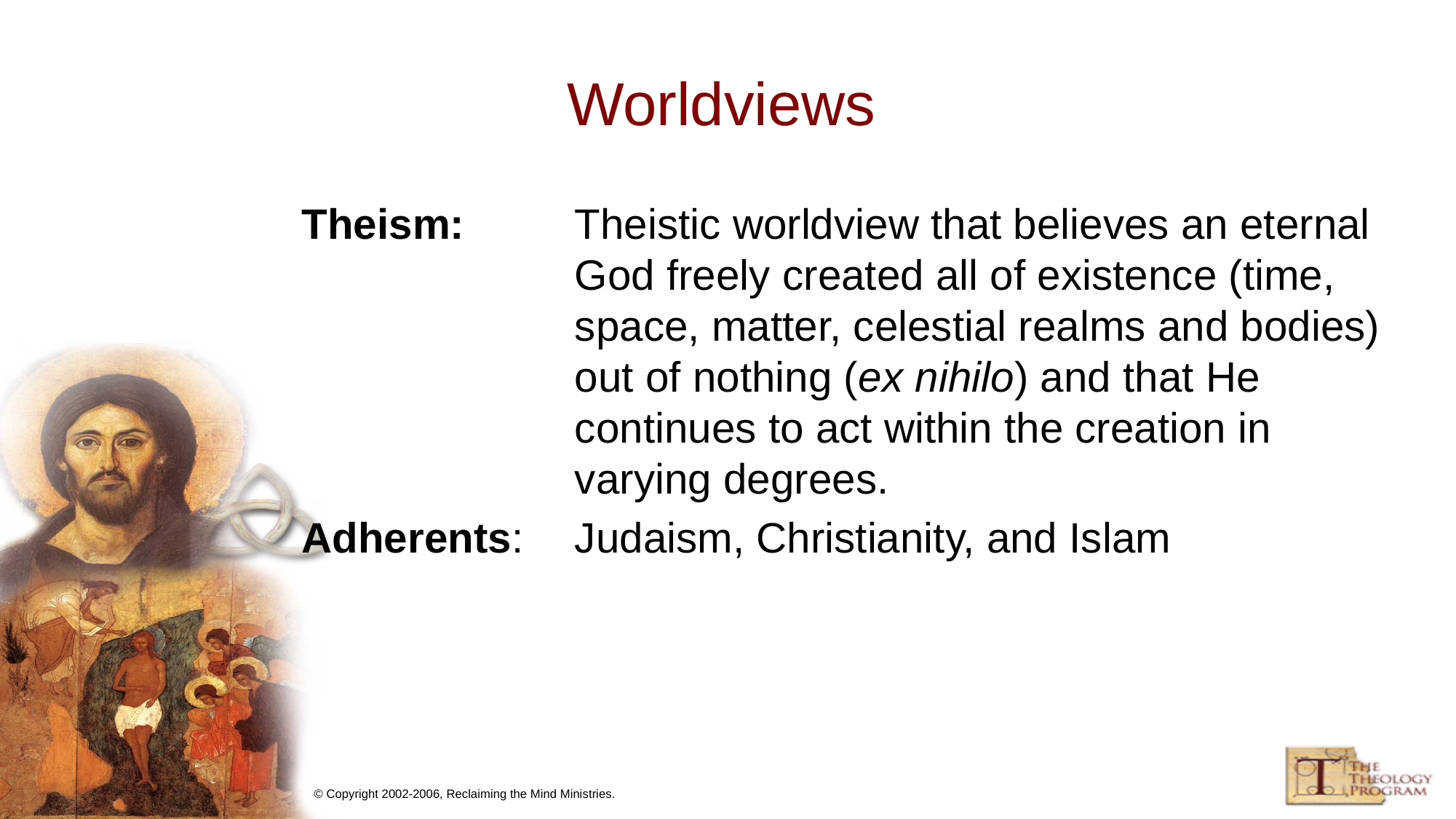

# Worldviews
Theism: 	Theistic worldview that believes an eternal God freely created all of existence (time, space, matter, celestial realms and bodies) out of nothing (ex nihilo) and that He continues to act within the creation in varying degrees.
Adherents: 	Judaism, Christianity, and Islam
© Copyright 2002-2006, Reclaiming the Mind Ministries.